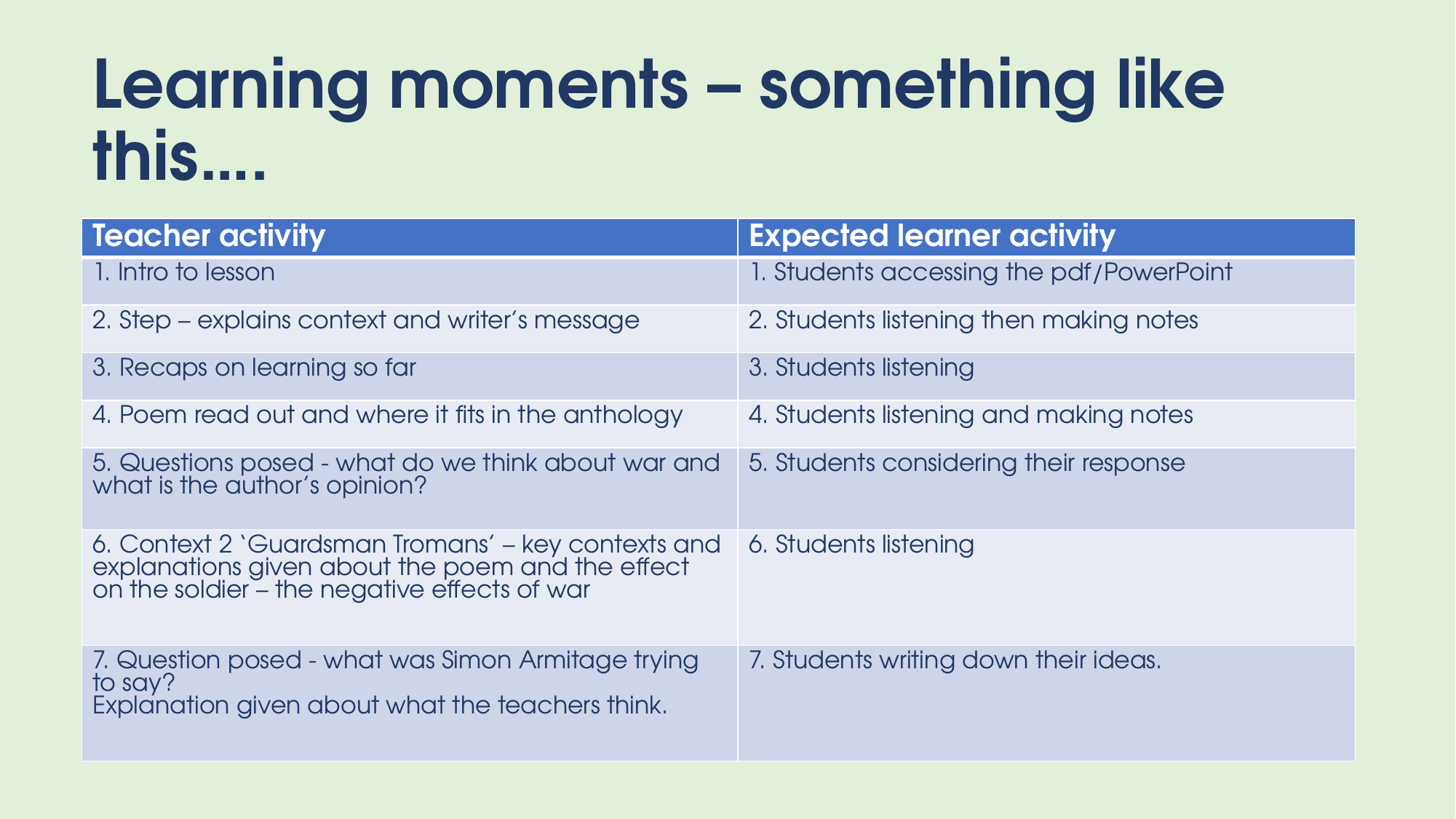

# Learning moments – something like this….
| Teacher activity | Expected learner activity |
| --- | --- |
| 1. Intro to lesson | 1. Students accessing the pdf/PowerPoint |
| 2. Step – explains context and writer’s message | 2. Students listening then making notes |
| 3. Recaps on learning so far | 3. Students listening |
| 4. Poem read out and where it fits in the anthology | 4. Students listening and making notes |
| 5. Questions posed - what do we think about war and what is the author’s opinion? | 5. Students considering their response |
| 6. Context 2 ‘Guardsman Tromans’ – key contexts and explanations given about the poem and the effect on the soldier – the negative effects of war | 6. Students listening |
| 7. Question posed - what was Simon Armitage trying to say? Explanation given about what the teachers think. | 7. Students writing down their ideas. |